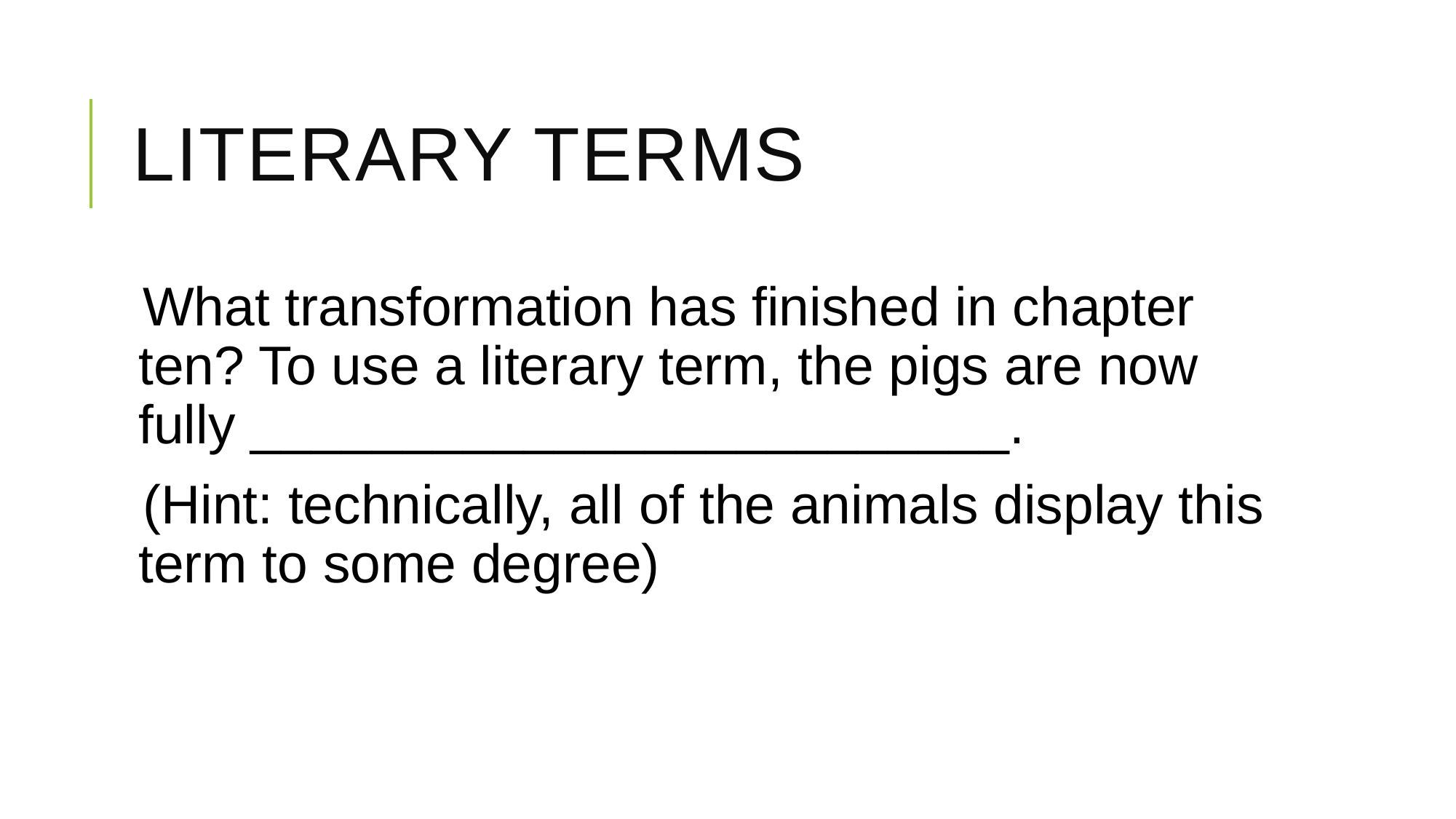

# Literary Terms
What transformation has finished in chapter ten? To use a literary term, the pigs are now fully _________________________.
(Hint: technically, all of the animals display this term to some degree)